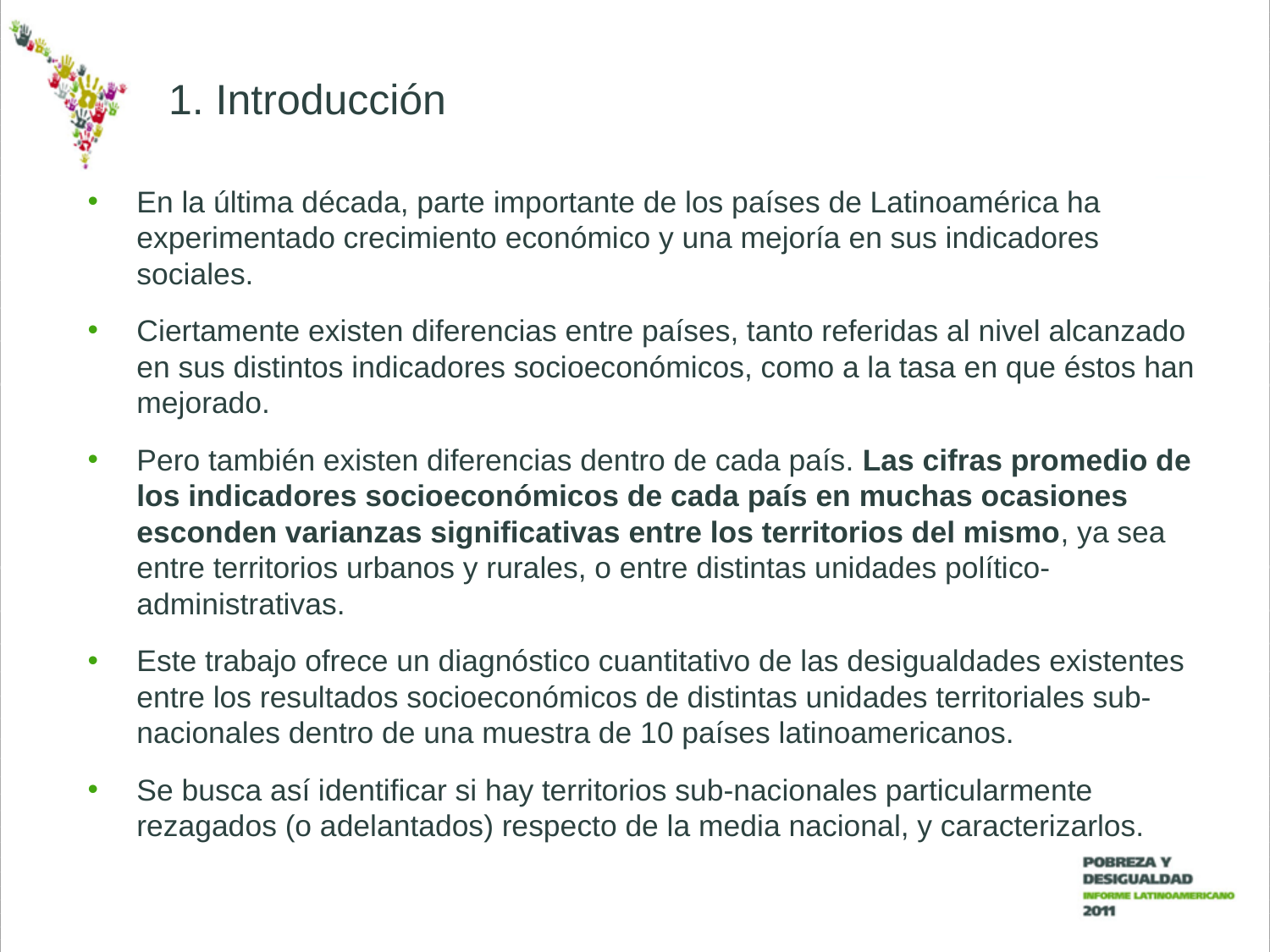

1. Introducción
En la última década, parte importante de los países de Latinoamérica ha experimentado crecimiento económico y una mejoría en sus indicadores sociales.
Ciertamente existen diferencias entre países, tanto referidas al nivel alcanzado en sus distintos indicadores socioeconómicos, como a la tasa en que éstos han mejorado.
Pero también existen diferencias dentro de cada país. Las cifras promedio de los indicadores socioeconómicos de cada país en muchas ocasiones esconden varianzas significativas entre los territorios del mismo, ya sea entre territorios urbanos y rurales, o entre distintas unidades político-administrativas.
Este trabajo ofrece un diagnóstico cuantitativo de las desigualdades existentes entre los resultados socioeconómicos de distintas unidades territoriales sub-nacionales dentro de una muestra de 10 países latinoamericanos.
Se busca así identificar si hay territorios sub-nacionales particularmente rezagados (o adelantados) respecto de la media nacional, y caracterizarlos.